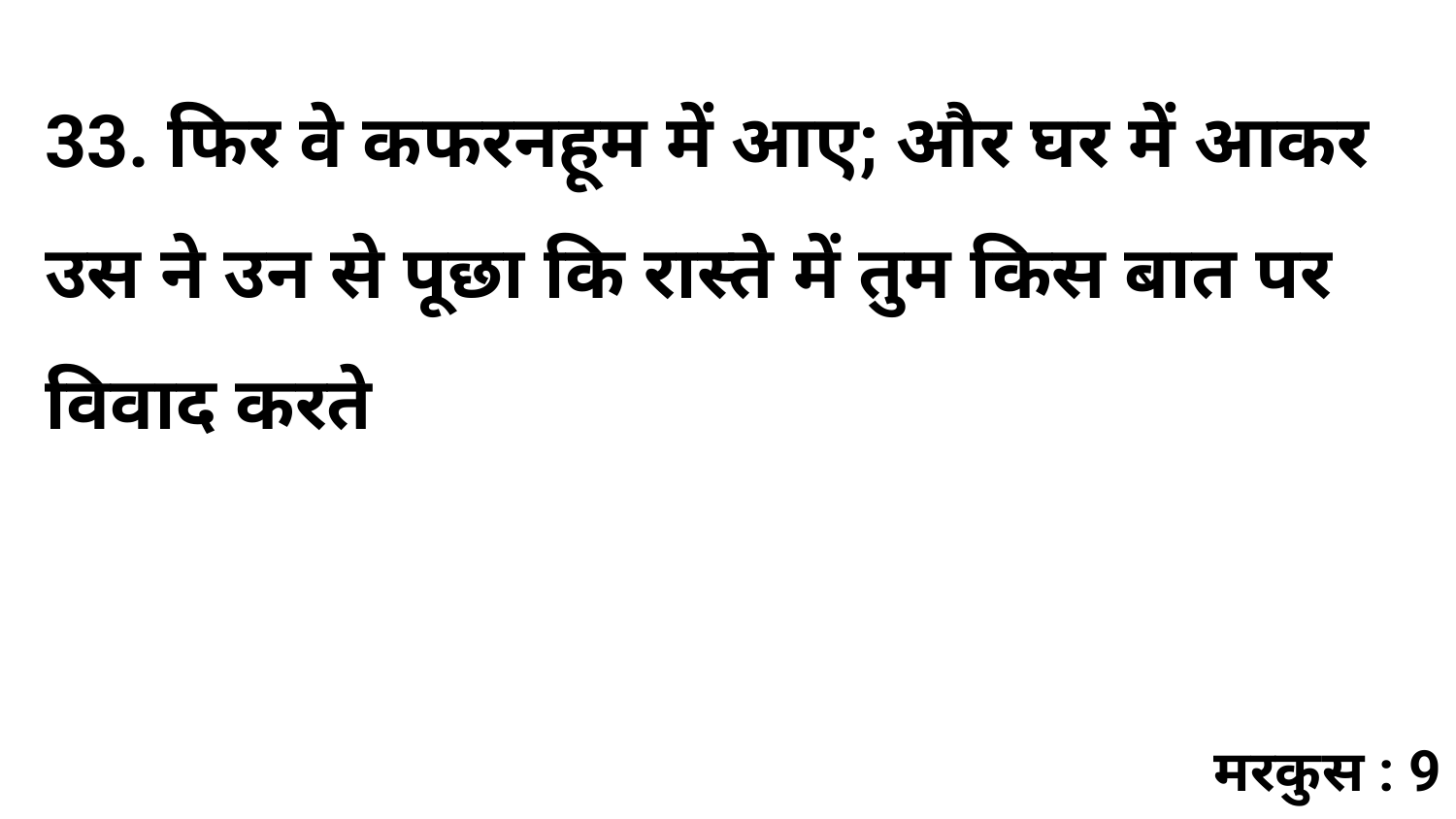

33. फिर वे कफरनहूम में आए; और घर में आकर उस ने उन से पूछा कि रास्ते में तुम किस बात पर विवाद करते
मरकुस : 9